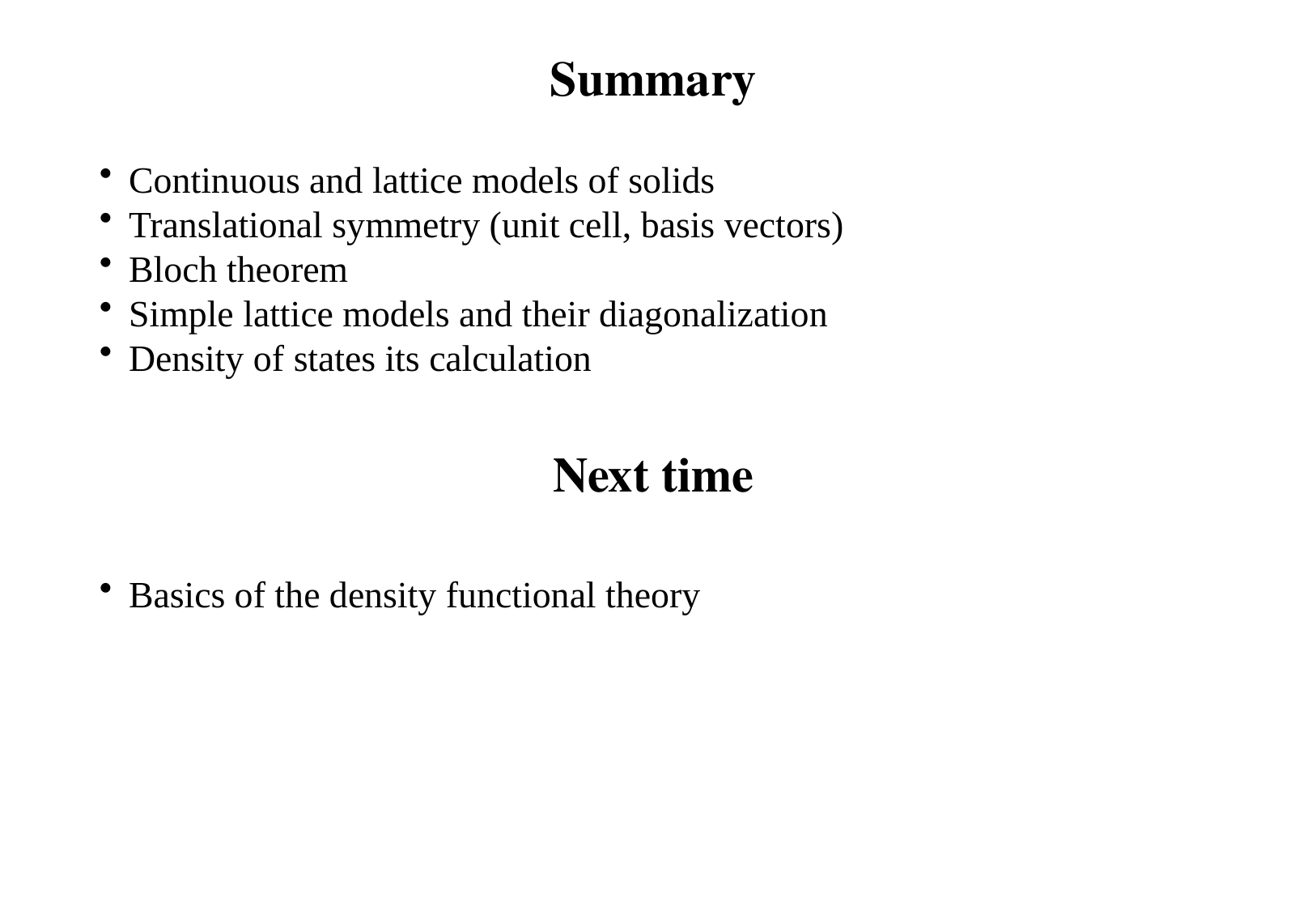

# Summary
Continuous and lattice models of solids
Translational symmetry (unit cell, basis vectors)
Bloch theorem
Simple lattice models and their diagonalization
Density of states its calculation
Next time
Basics of the density functional theory